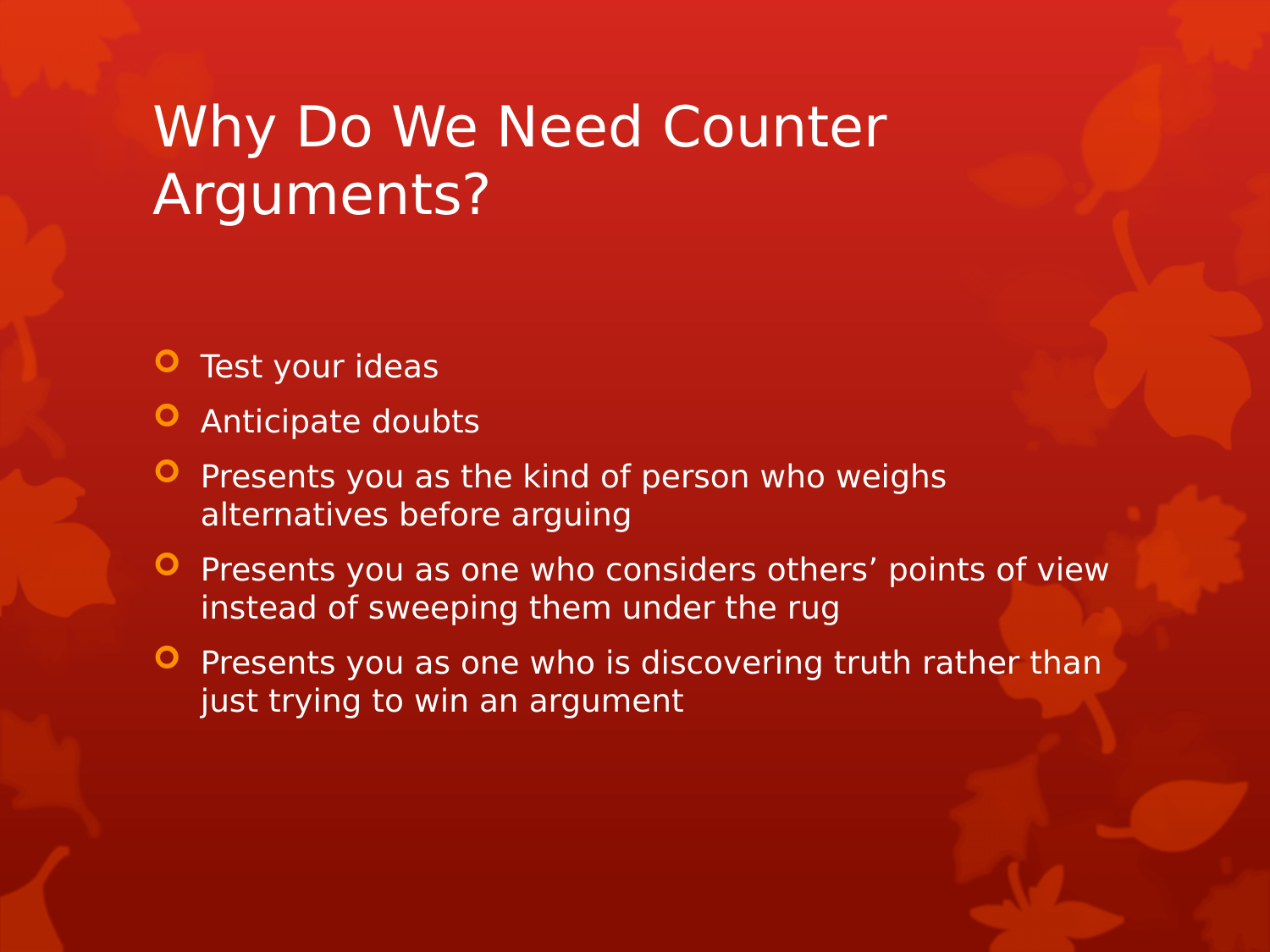

# Why Do We Need Counter Arguments?
Test your ideas
Anticipate doubts
Presents you as the kind of person who weighs alternatives before arguing
Presents you as one who considers others’ points of view instead of sweeping them under the rug
Presents you as one who is discovering truth rather than just trying to win an argument